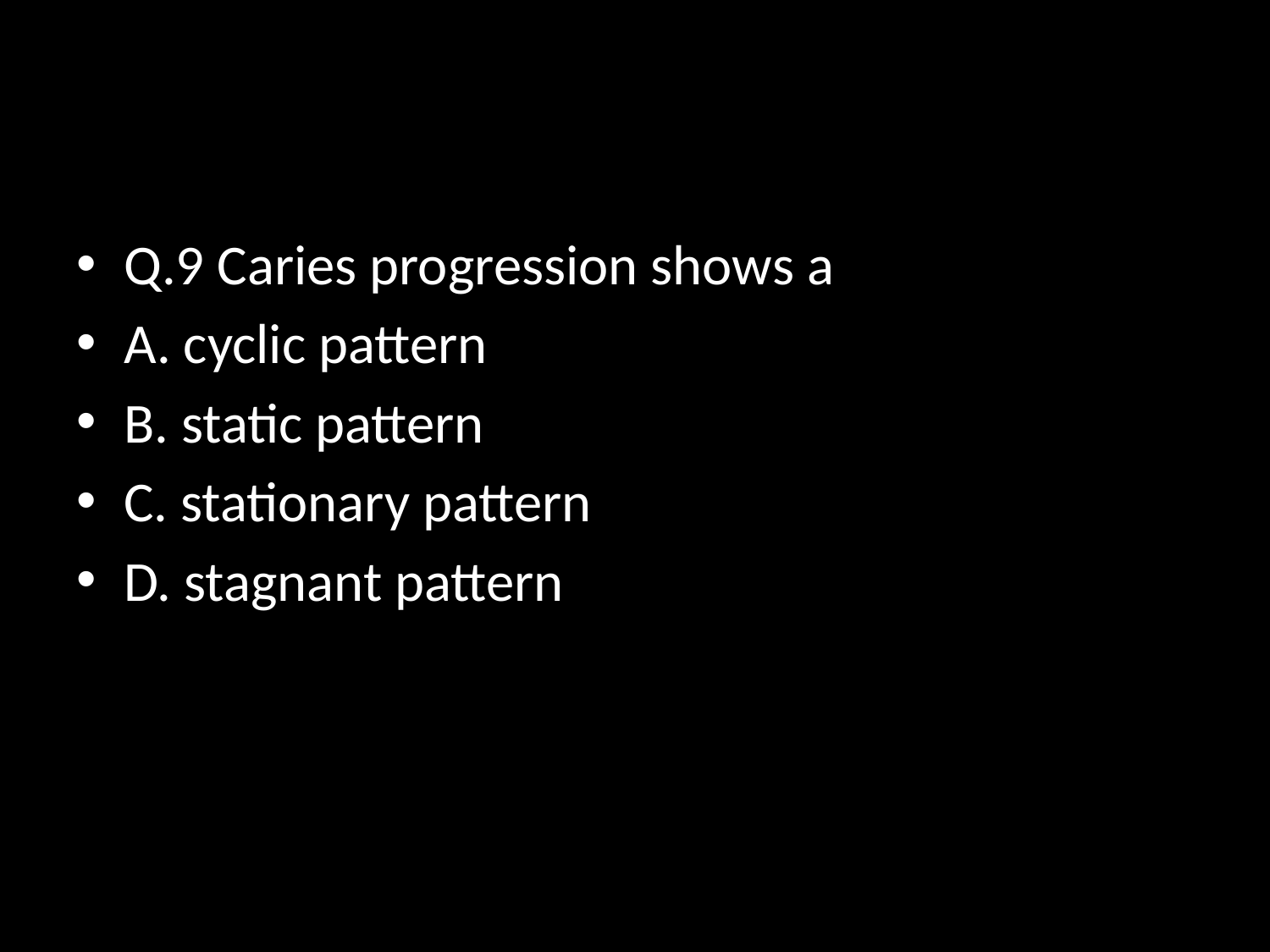

#
Q.9 Caries progression shows a
A. cyclic pattern
B. static pattern
C. stationary pattern
D. stagnant pattern